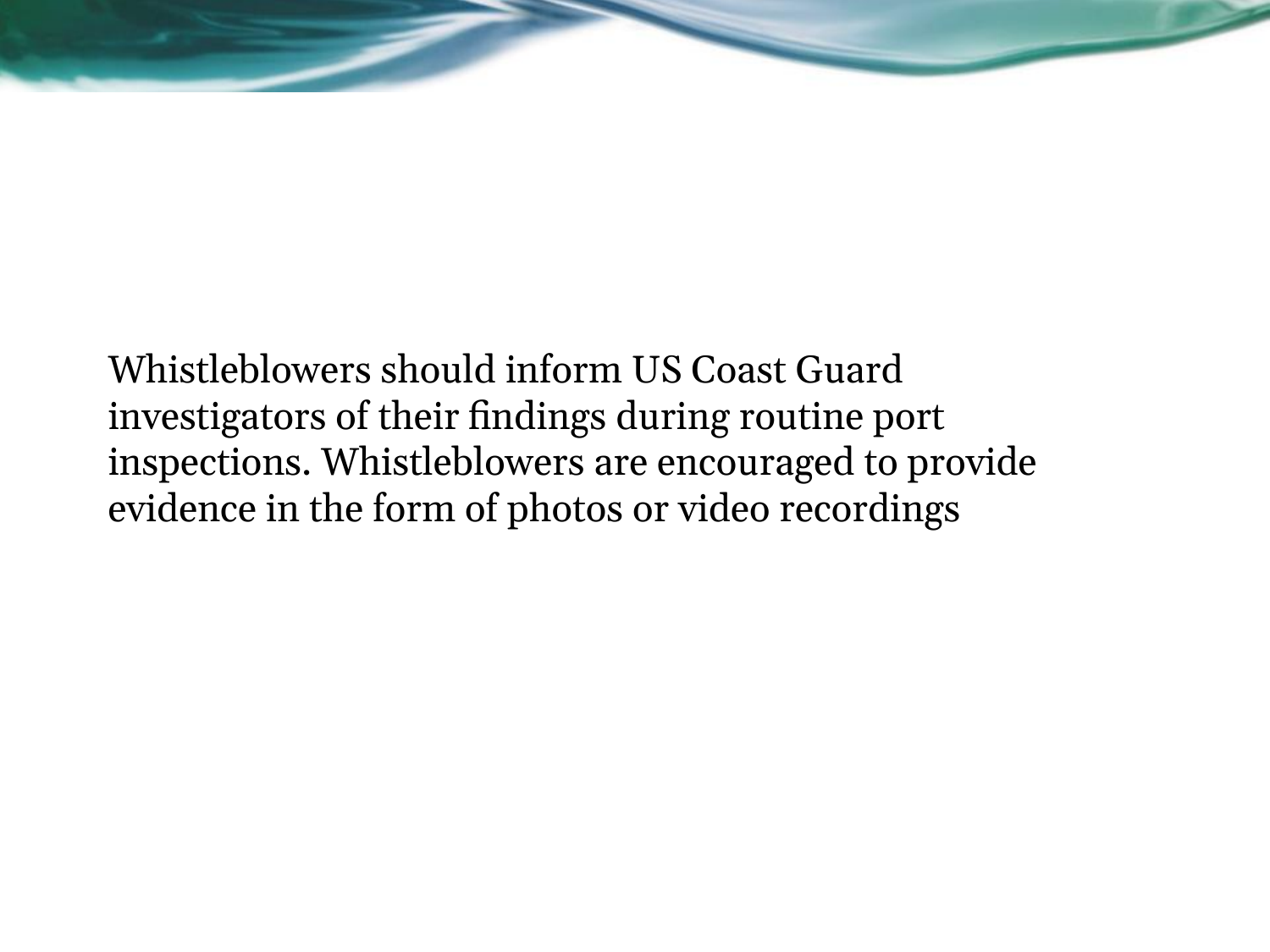

# Whistleblowers should inform US Coast Guard investigators of their findings during routine port inspections. Whistleblowers are encouraged to provide evidence in the form of photos or video recordings